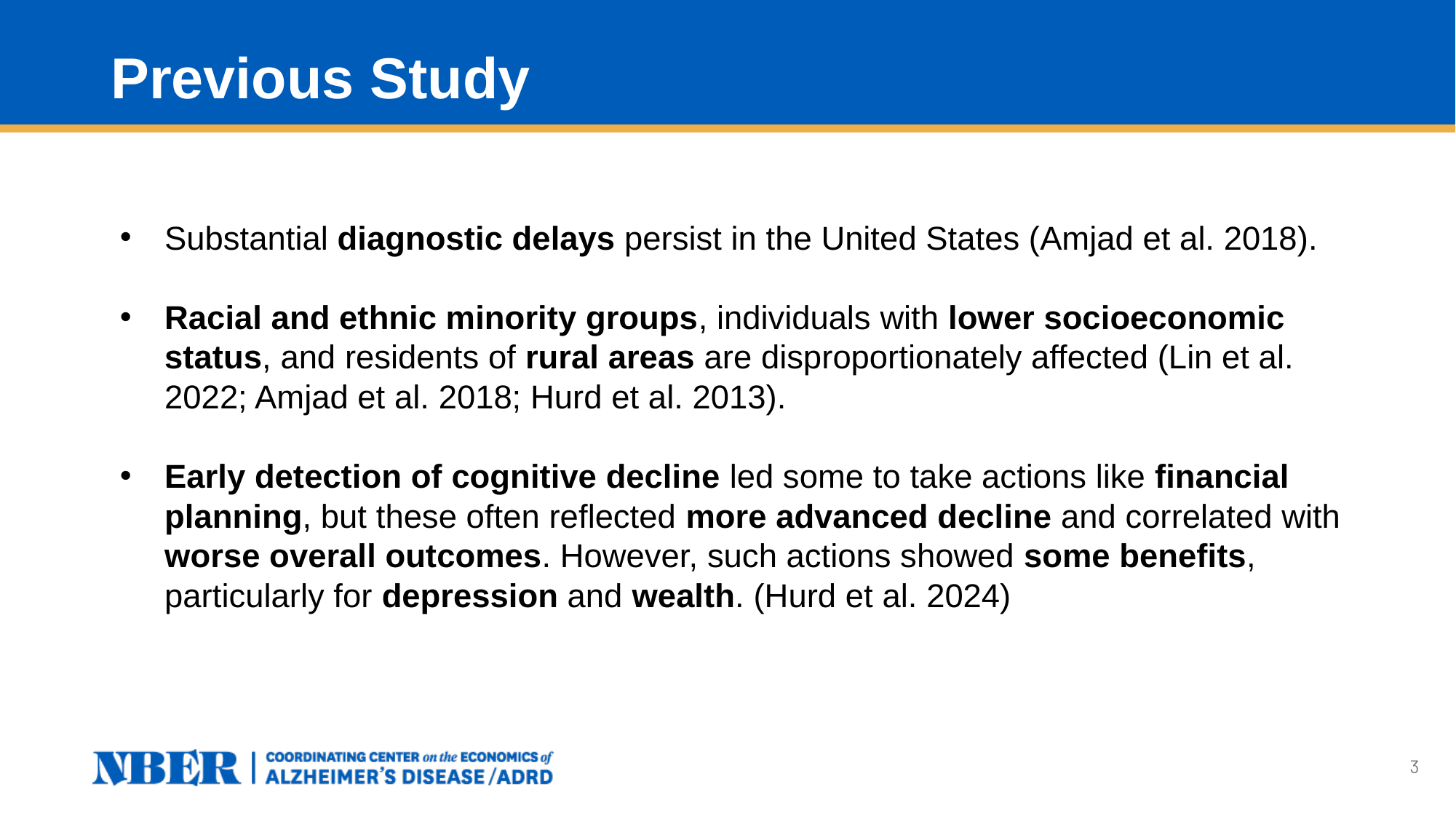

# Previous Study
Substantial diagnostic delays persist in the United States (Amjad et al. 2018).

Racial and ethnic minority groups, individuals with lower socioeconomic status, and residents of rural areas are disproportionately affected (Lin et al. 2022; Amjad et al. 2018; Hurd et al. 2013).

Early detection of cognitive decline led some to take actions like financial planning, but these often reflected more advanced decline and correlated with worse overall outcomes. However, such actions showed some benefits, particularly for depression and wealth. (Hurd et al. 2024)

3